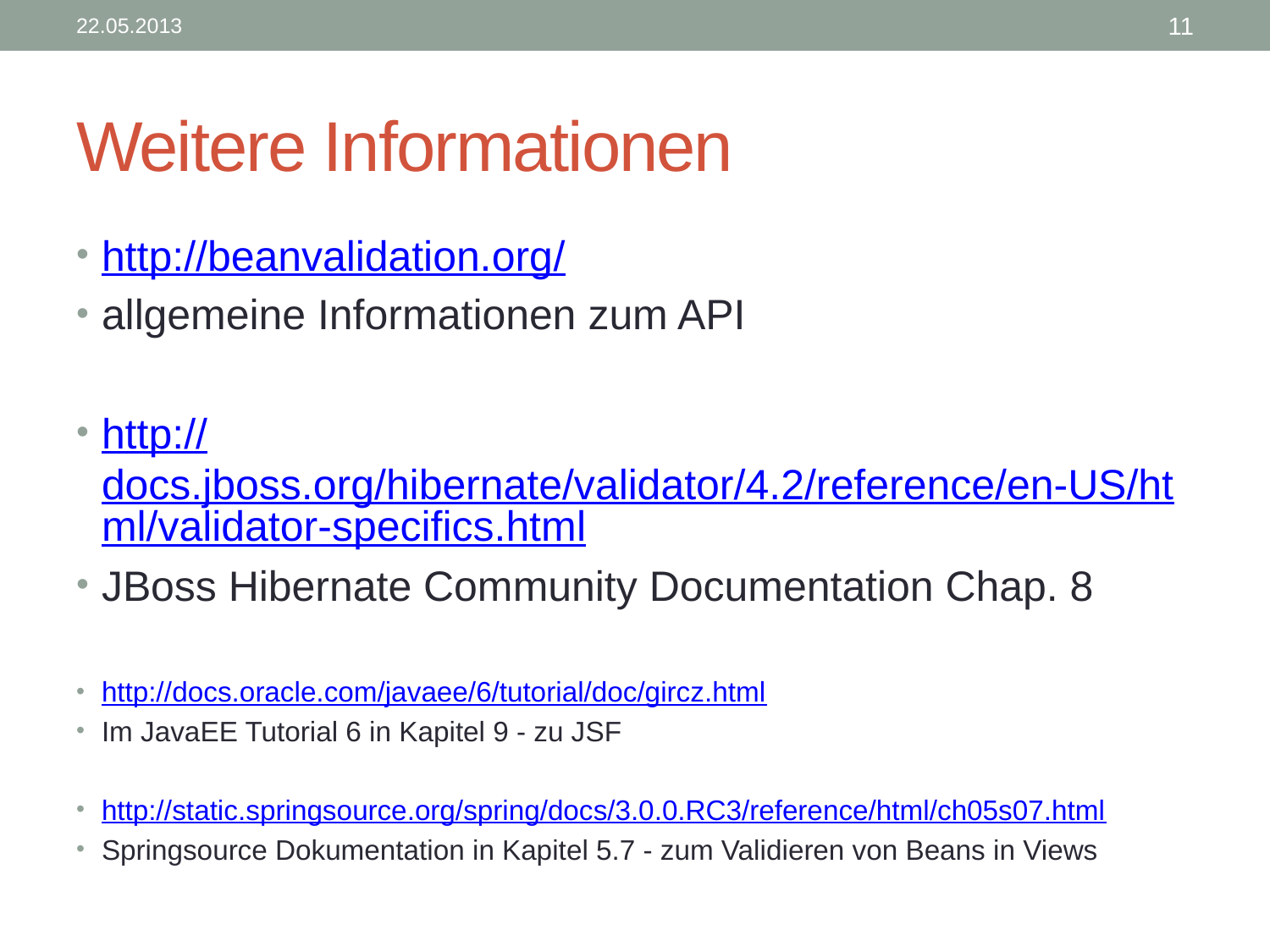

22.05.2013
11
# Weitere Informationen
http://beanvalidation.org/
allgemeine Informationen zum API

http://docs.jboss.org/hibernate/validator/4.2/reference/en-US/html/validator-specifics.html
JBoss Hibernate Community Documentation Chap. 8

http://docs.oracle.com/javaee/6/tutorial/doc/gircz.html
Im JavaEE Tutorial 6 in Kapitel 9 - zu JSF

http://static.springsource.org/spring/docs/3.0.0.RC3/reference/html/ch05s07.html
Springsource Dokumentation in Kapitel 5.7 - zum Validieren von Beans in Views